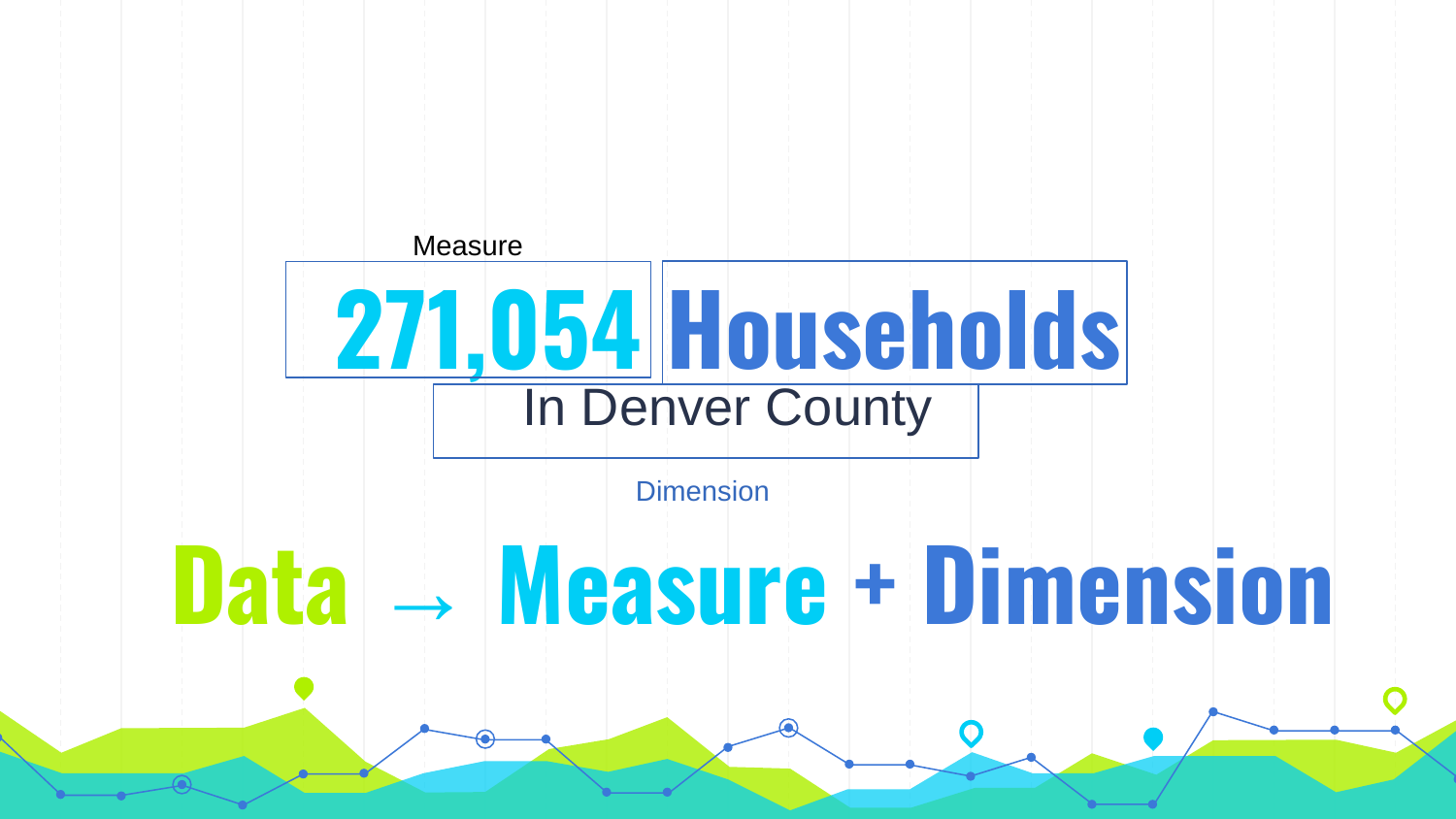

Measure

271,054 Households

Dimension
In Denver County
Data → Measure + Dimension